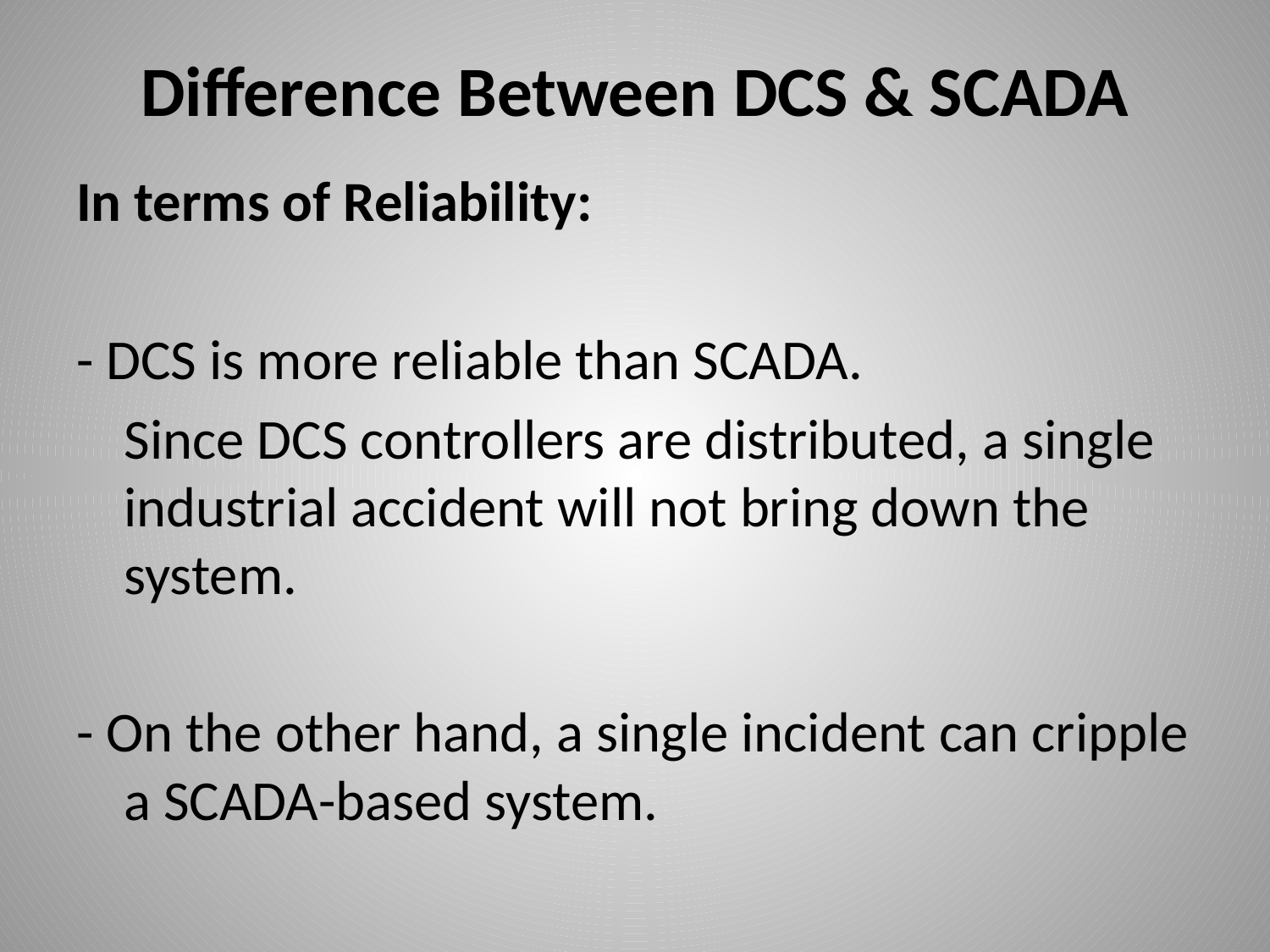

# Difference Between DCS & SCADA
In terms of Reliability:

- DCS is more reliable than SCADA.
	Since DCS controllers are distributed, a single industrial accident will not bring down the system.

- On the other hand, a single incident can cripple a SCADA-based system.